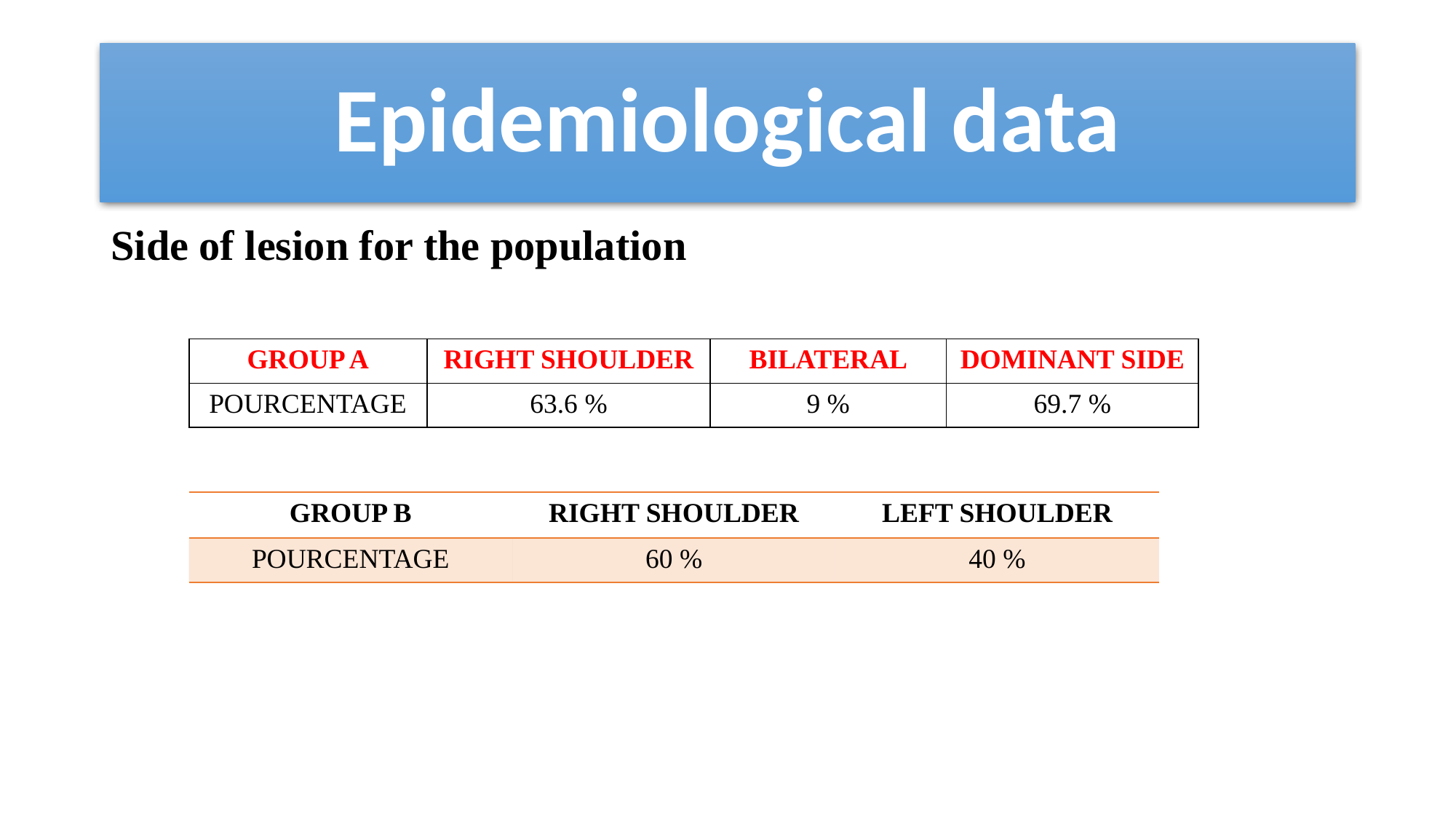

# Epidemiological data
Side of lesion for the population
| GROUP A | RIGHT SHOULDER | BILATERAL | DOMINANT SIDE |
| --- | --- | --- | --- |
| POURCENTAGE | 63.6 % | 9 % | 69.7 % |
| GROUP B | RIGHT SHOULDER | LEFT SHOULDER |
| --- | --- | --- |
| POURCENTAGE | 60 % | 40 % |